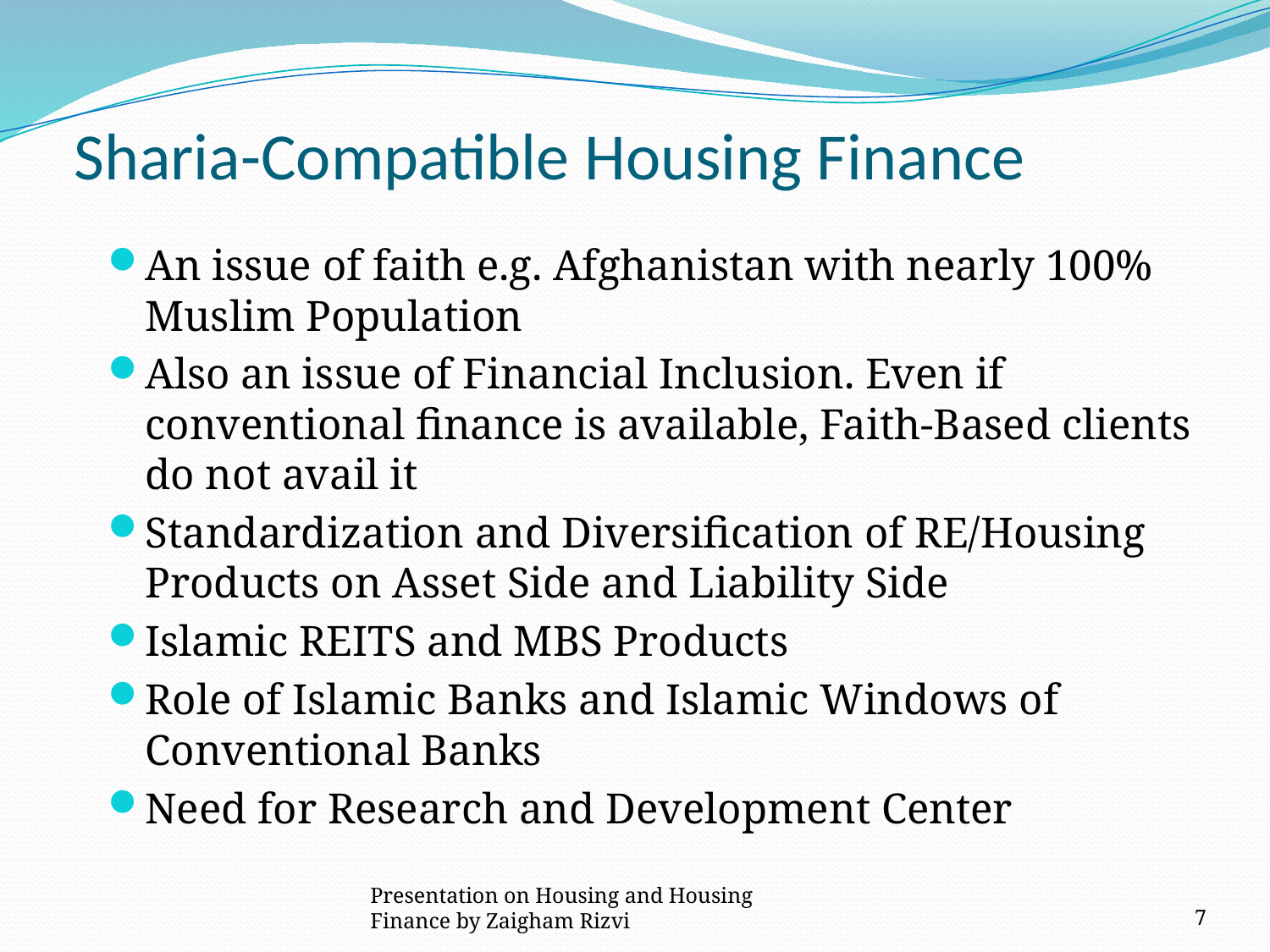

# Sharia-Compatible Housing Finance
An issue of faith e.g. Afghanistan with nearly 100% Muslim Population
Also an issue of Financial Inclusion. Even if conventional finance is available, Faith-Based clients do not avail it
Standardization and Diversification of RE/Housing Products on Asset Side and Liability Side
Islamic REITS and MBS Products
Role of Islamic Banks and Islamic Windows of Conventional Banks
Need for Research and Development Center
Presentation on Housing and Housing Finance by Zaigham Rizvi
7